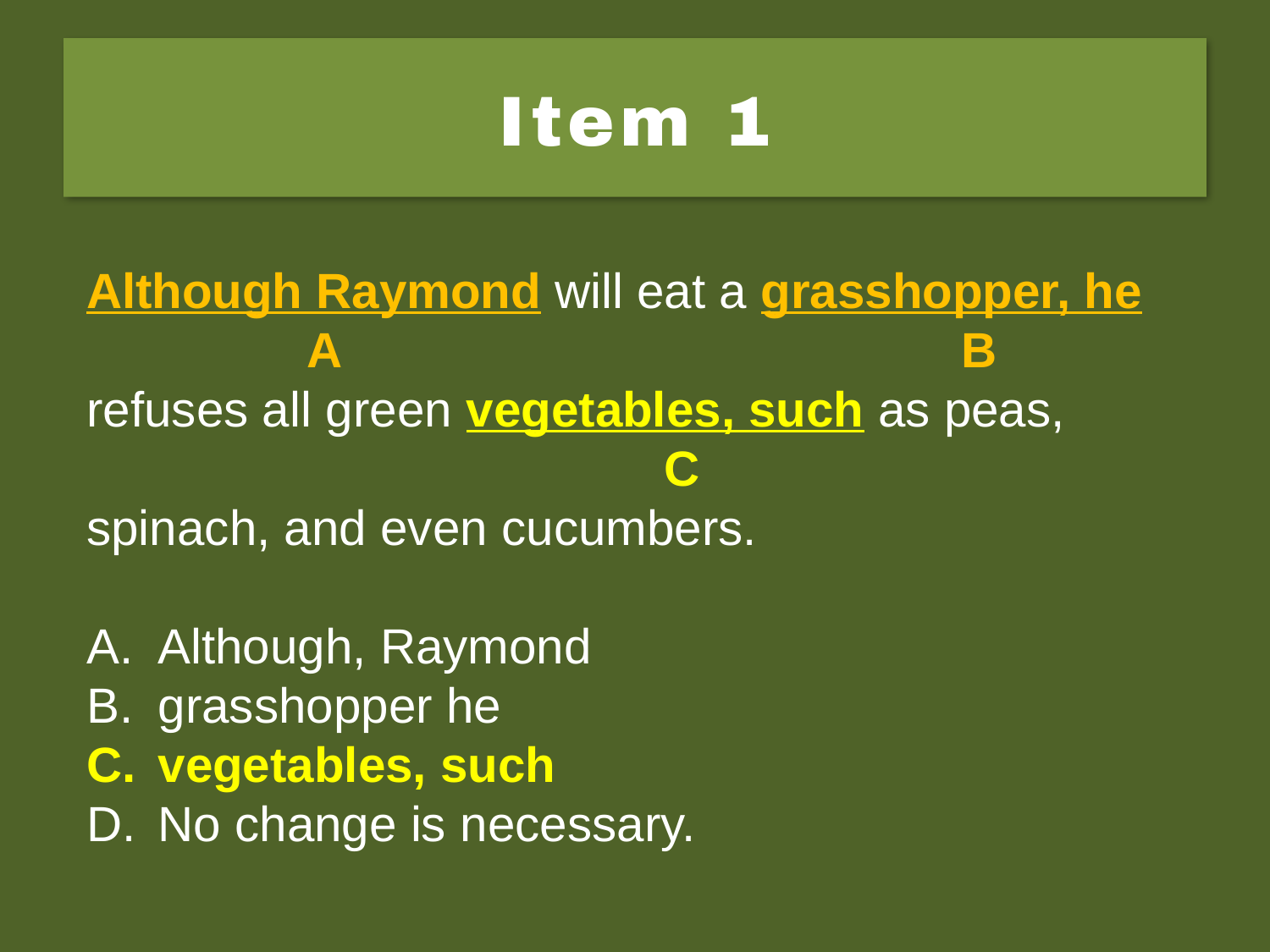

# Item 1
Although Raymond will eat a grasshopper, he

refuses all green vegetables; such as peas,

spinach, and even cucumbers.

Although, Raymond
grasshopper he
vegetables, such
No change is necessary.
Although Raymond will eat a grasshopper, he
                A                                             B
refuses all green vegetables; such as peas,
                                          C
spinach, and even cucumbers.

Although, Raymond
grasshopper he
vegetables, such
No change is necessary.
Although Raymond will eat a grasshopper, he
                A                                             B
refuses all green vegetables, such as peas,
                                          C
spinach, and even cucumbers.

Although, Raymond
grasshopper he
vegetables, such
No change is necessary.